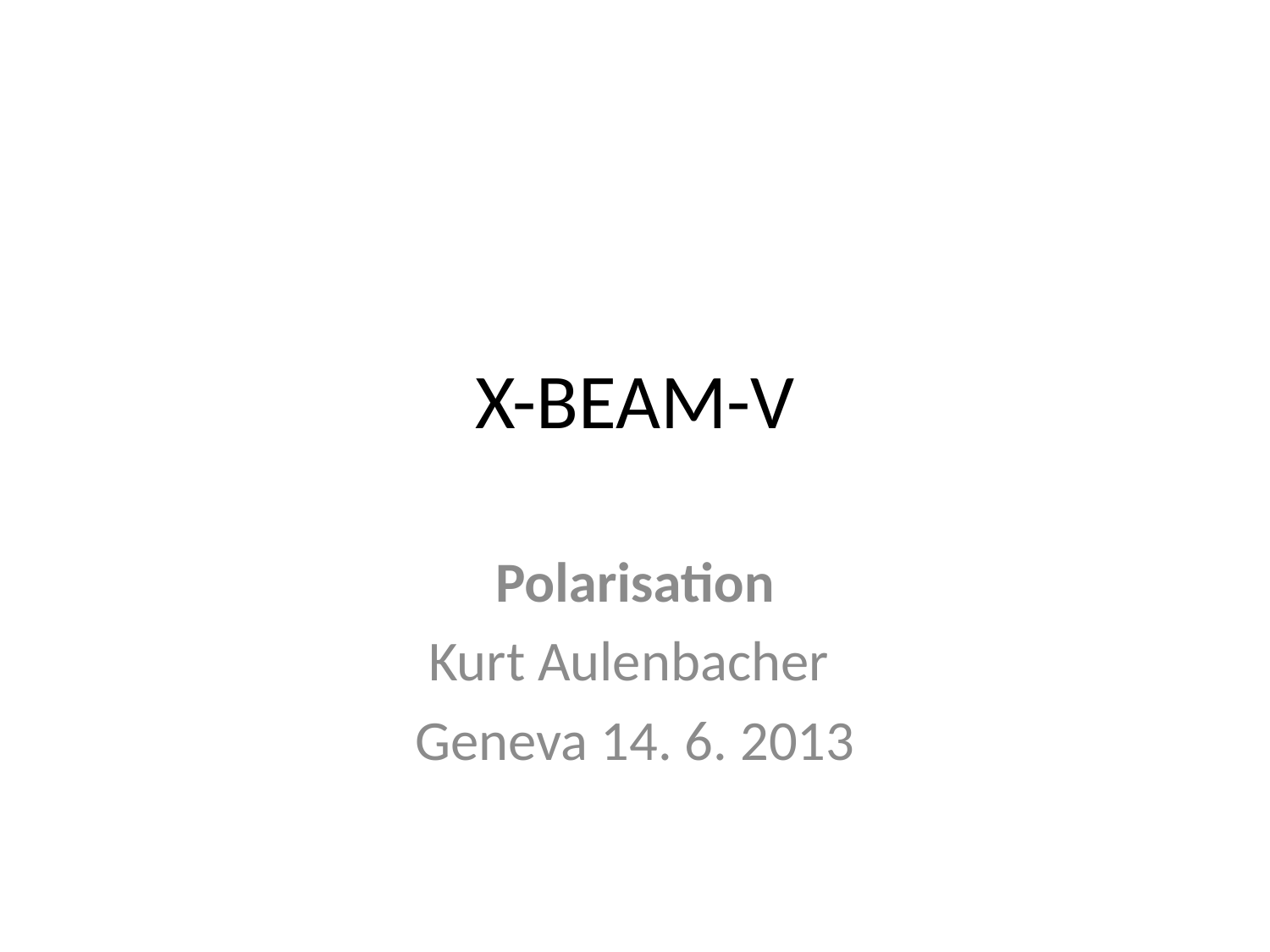

# X-BEAM-V
Polarisation
Kurt Aulenbacher
Geneva 14. 6. 2013